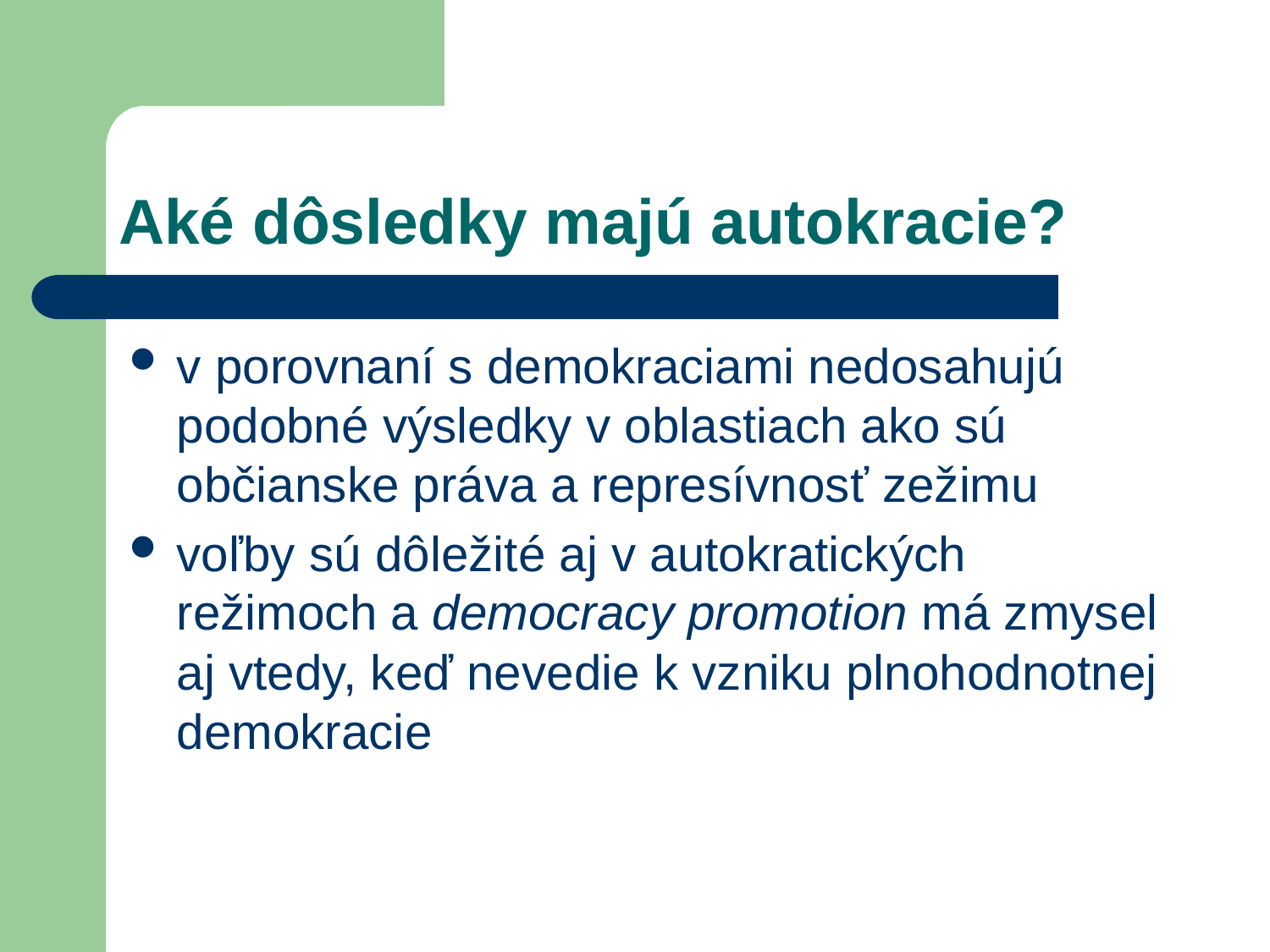

# Aké dôsledky majú autokracie?
v porovnaní s demokraciami nedosahujú podobné výsledky v oblastiach ako sú občianske práva a represívnosť zežimu
voľby sú dôležité aj v autokratických režimoch a democracy promotion má zmysel aj vtedy, keď nevedie k vzniku plnohodnotnej demokracie